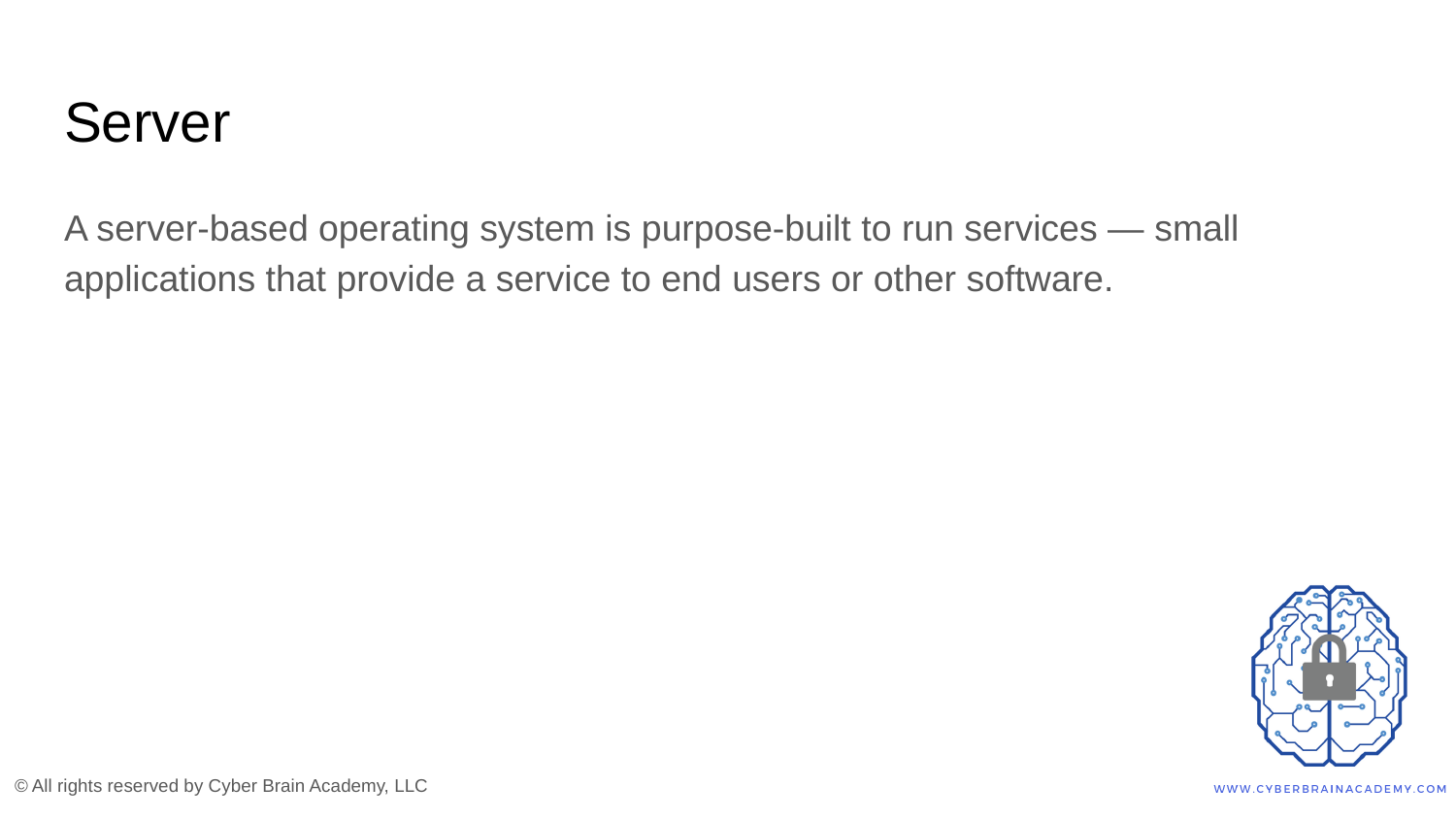

# Server
A server-based operating system is purpose-built to run services — small applications that provide a service to end users or other software.